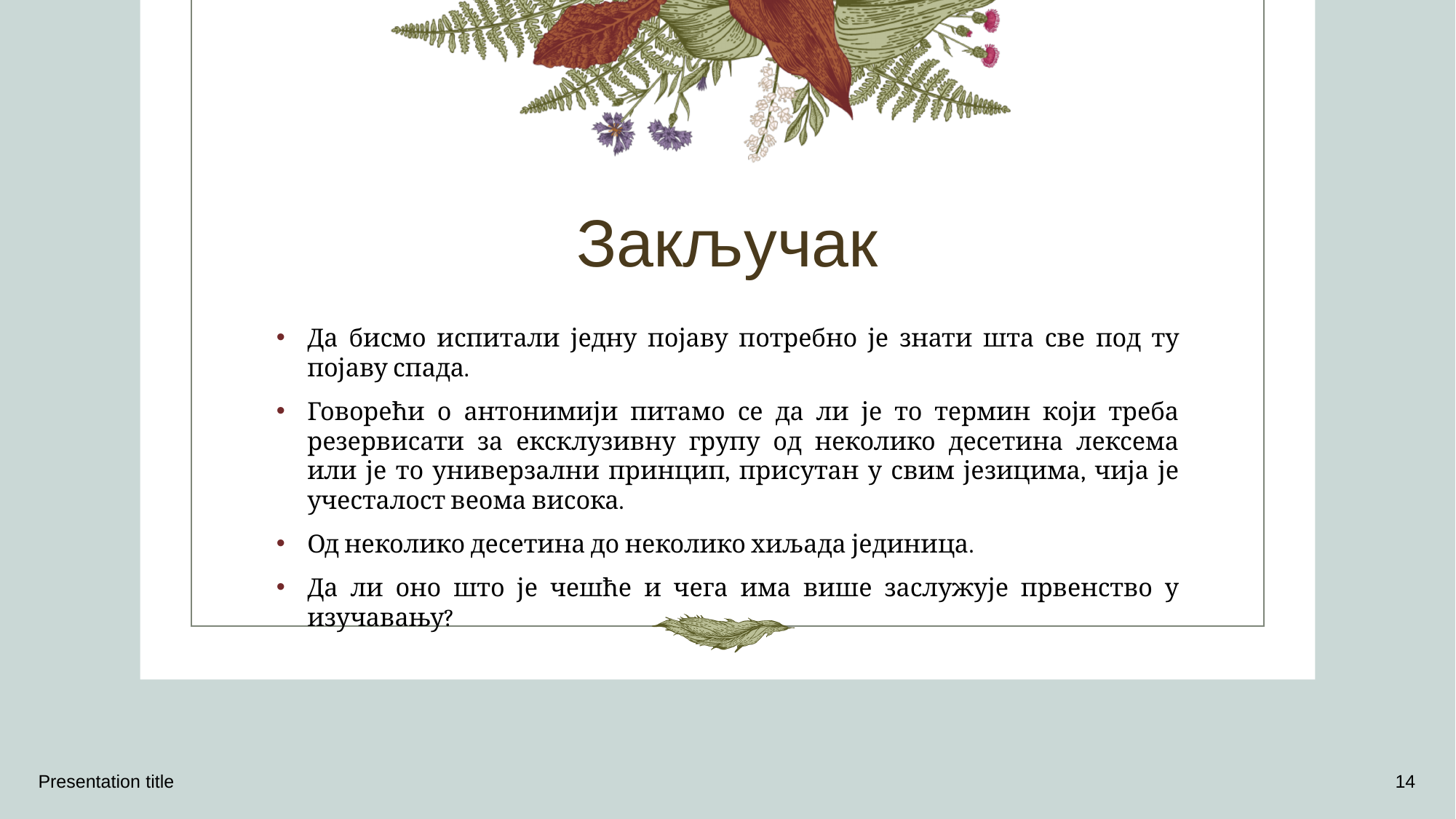

# Закључак
Да бисмо испитали једну појаву потребно је знати шта све под ту појаву спада.
Говорећи о антонимији питамо се да ли је то термин који треба резервисати за ексклузивну групу од неколико десетина лексема или је то универзални принцип, присутан у свим језицима, чија је учесталост веома висока.
Од неколико десетина до неколико хиљада јединица.
Да ли оно што је чешће и чега има више заслужује првенство у изучавању?
Presentation title
14